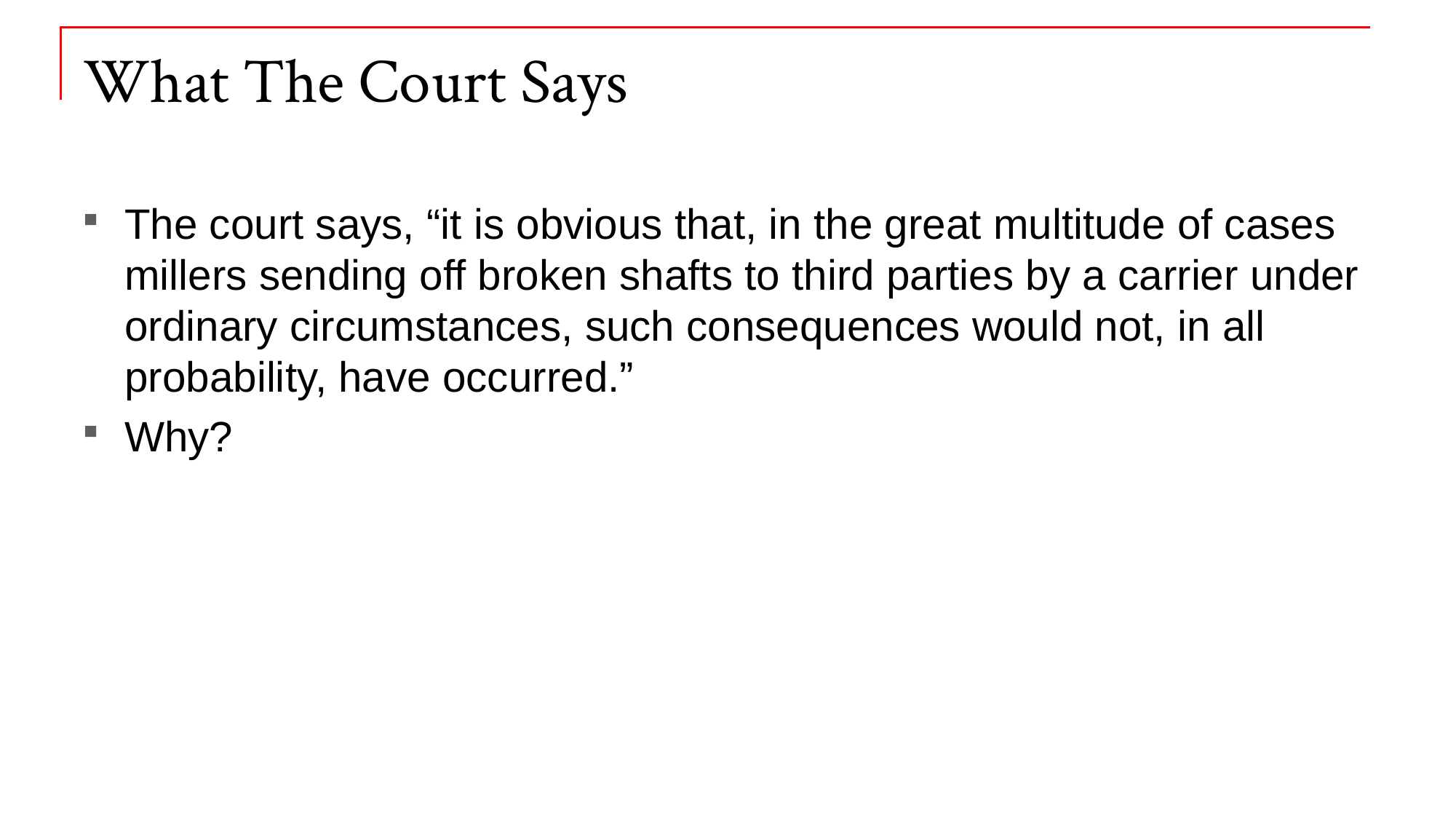

# What The Court Says
The court says, “it is obvious that, in the great multitude of cases millers sending off broken shafts to third parties by a carrier under ordinary circumstances, such consequences would not, in all probability, have occurred.”
Why?